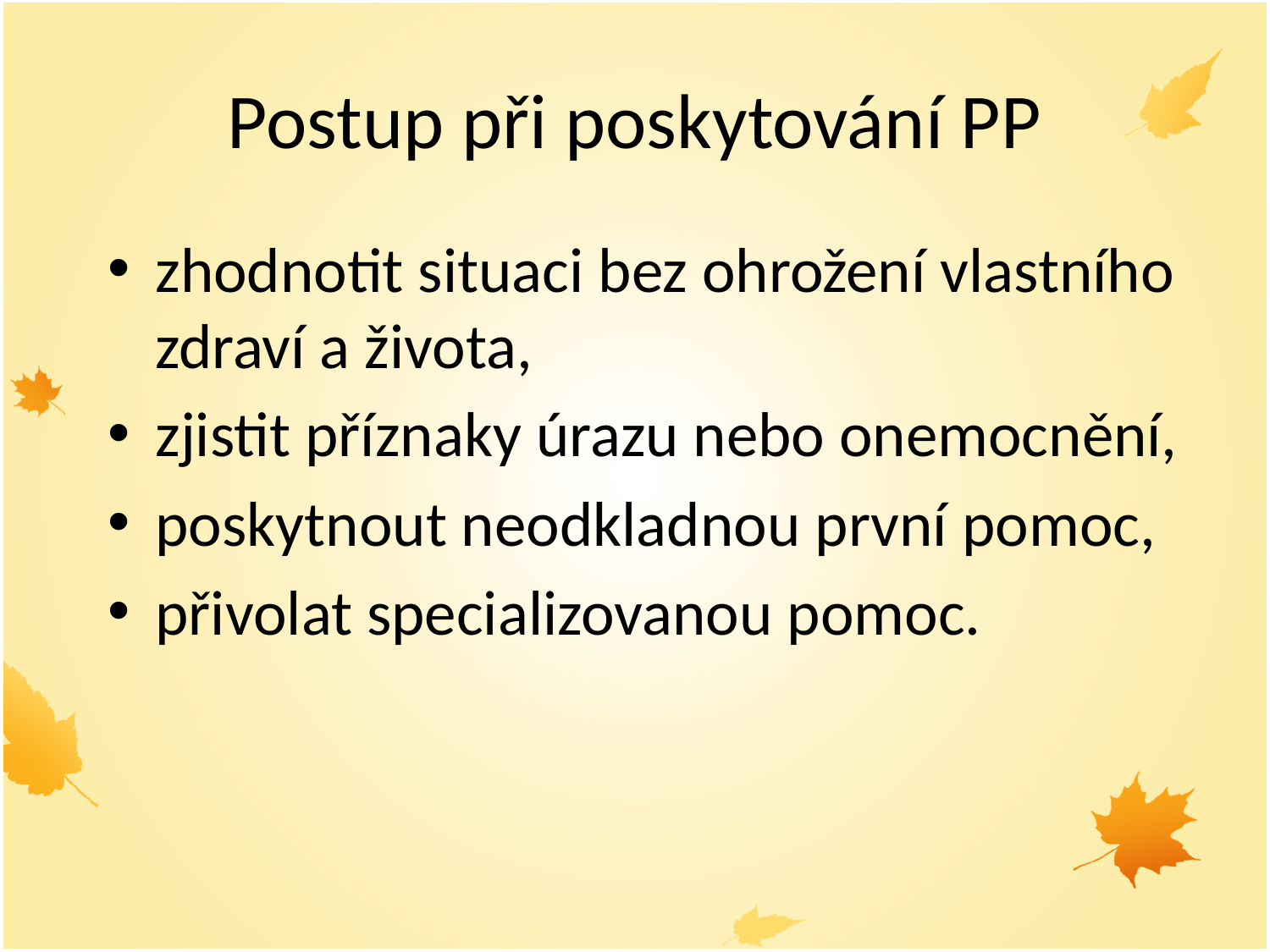

# Postup při poskytování PP
zhodnotit situaci bez ohrožení vlastního zdraví a života,
zjistit příznaky úrazu nebo onemocnění,
poskytnout neodkladnou první pomoc,
přivolat specializovanou pomoc.